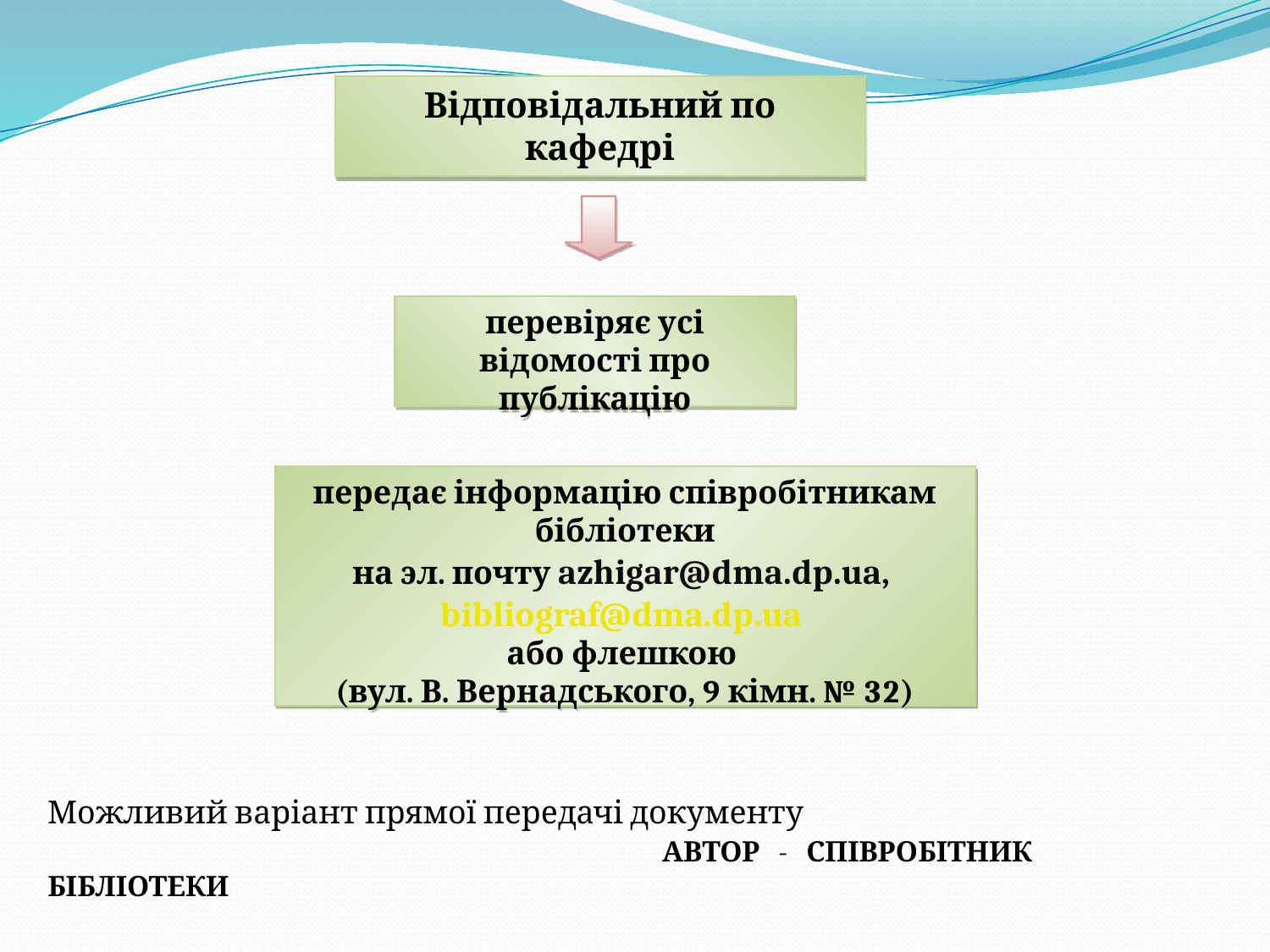

Відповідальний по кафедрі

перевіряє усі відомості про публікацію
передає інформацію співробітникам бібліотеки
на эл. почту azhigar@dma.dp.ua, bibliograf@dma.dp.ua
або флешкою
(вул. В. Вернадського, 9 кімн. № 32)

Можливий варіант прямої передачі документу
                                                                                        АВТОР   -   СПІВРОБІТНИК БІБЛІОТЕКИ